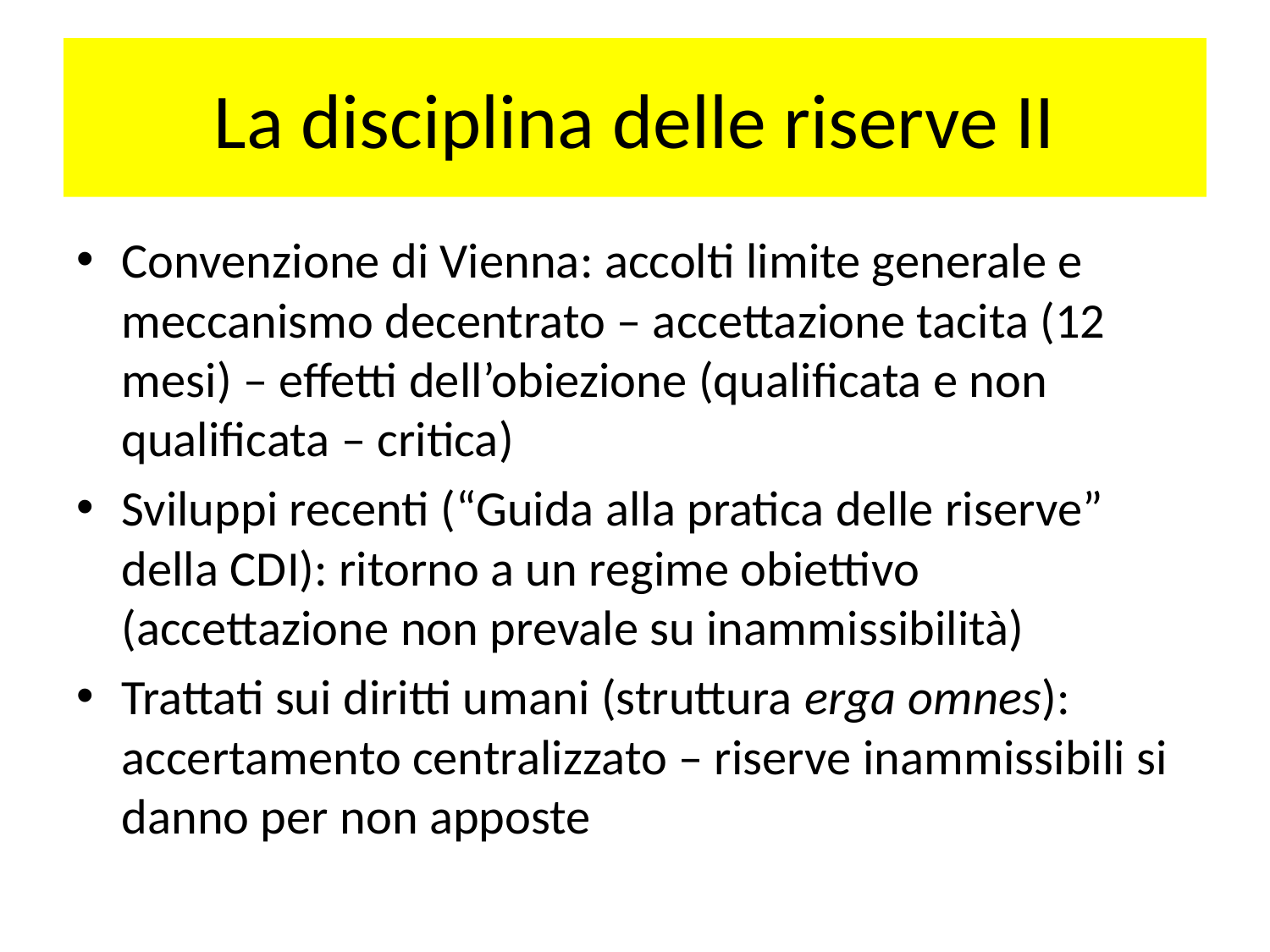

# La disciplina delle riserve II
Convenzione di Vienna: accolti limite generale e meccanismo decentrato – accettazione tacita (12 mesi) – effetti dell’obiezione (qualificata e non qualificata – critica)
Sviluppi recenti (“Guida alla pratica delle riserve” della CDI): ritorno a un regime obiettivo (accettazione non prevale su inammissibilità)
Trattati sui diritti umani (struttura erga omnes): accertamento centralizzato – riserve inammissibili si danno per non apposte